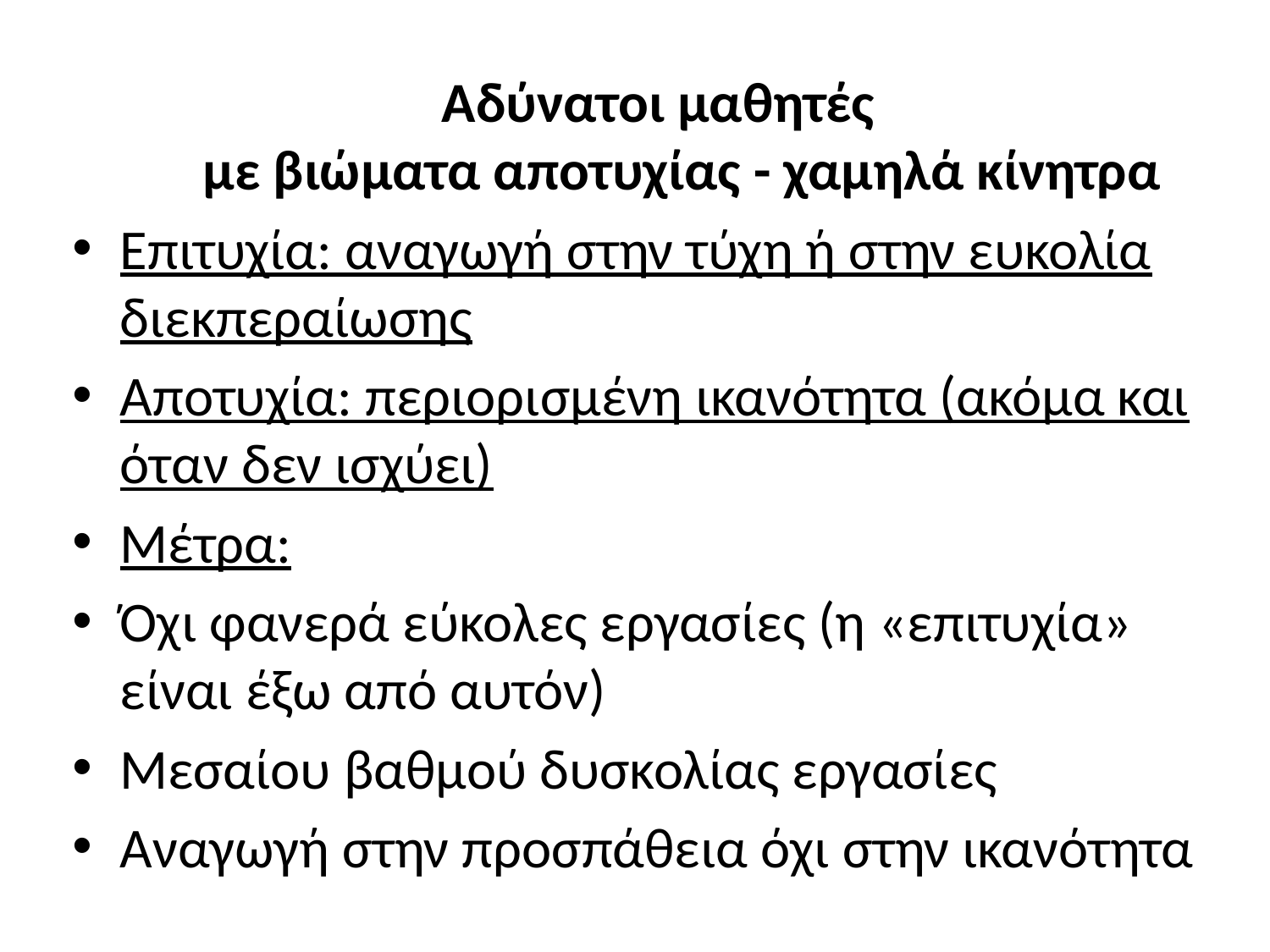

Αδύνατοι μαθητές
με βιώματα αποτυχίας - χαμηλά κίνητρα
Επιτυχία: αναγωγή στην τύχη ή στην ευκολία διεκπεραίωσης
Αποτυχία: περιορισμένη ικανότητα (ακόμα και όταν δεν ισχύει)
Μέτρα:
Όχι φανερά εύκολες εργασίες (η «επιτυχία» είναι έξω από αυτόν)
Μεσαίου βαθμού δυσκολίας εργασίες
Αναγωγή στην προσπάθεια όχι στην ικανότητα